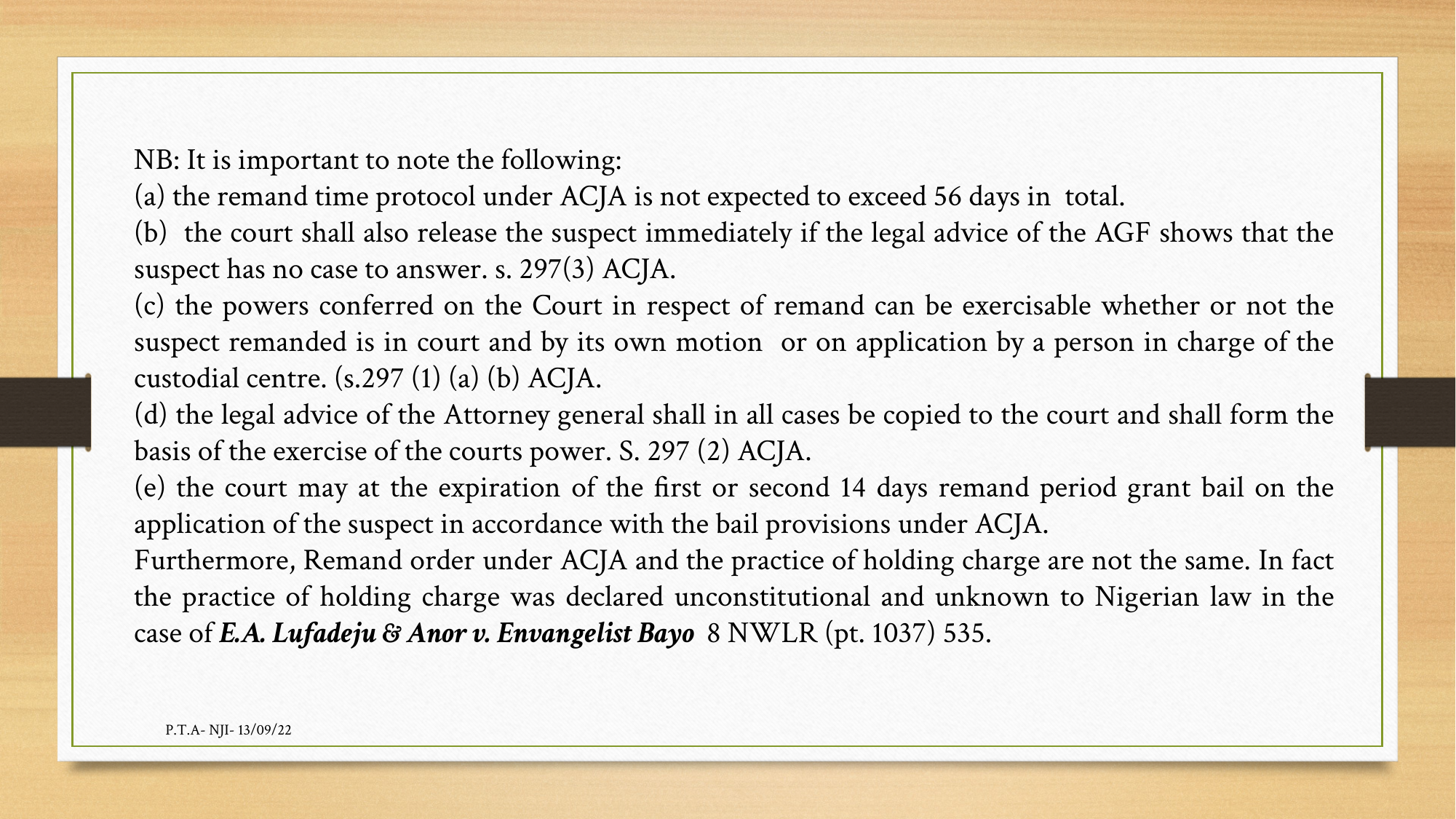

NB: It is important to note the following:
(a) the remand time protocol under ACJA is not expected to exceed 56 days in  total.
(b)  the court shall also release the suspect immediately if the legal advice of the AGF shows that the suspect has no case to answer. s. 297(3) ACJA.
(c) the powers conferred on the Court in respect of remand can be exercisable whether or not the suspect remanded is in court and by its own motion  or on application by a person in charge of the custodial centre. (s.297 (1) (a) (b) ACJA.
(d) the legal advice of the Attorney general shall in all cases be copied to the court and shall form the basis of the exercise of the courts power. S. 297 (2) ACJA.
(e) the court may at the expiration of the first or second 14 days remand period grant bail on the application of the suspect in accordance with the bail provisions under ACJA.
Furthermore, Remand order under ACJA and the practice of holding charge are not the same. In fact the practice of holding charge was declared unconstitutional and unknown to Nigerian law in the case of E.A. Lufadeju & Anor v. Envangelist Bayo  8 NWLR (pt. 1037) 535.
P.T.A- NJI- 13/09/22
8